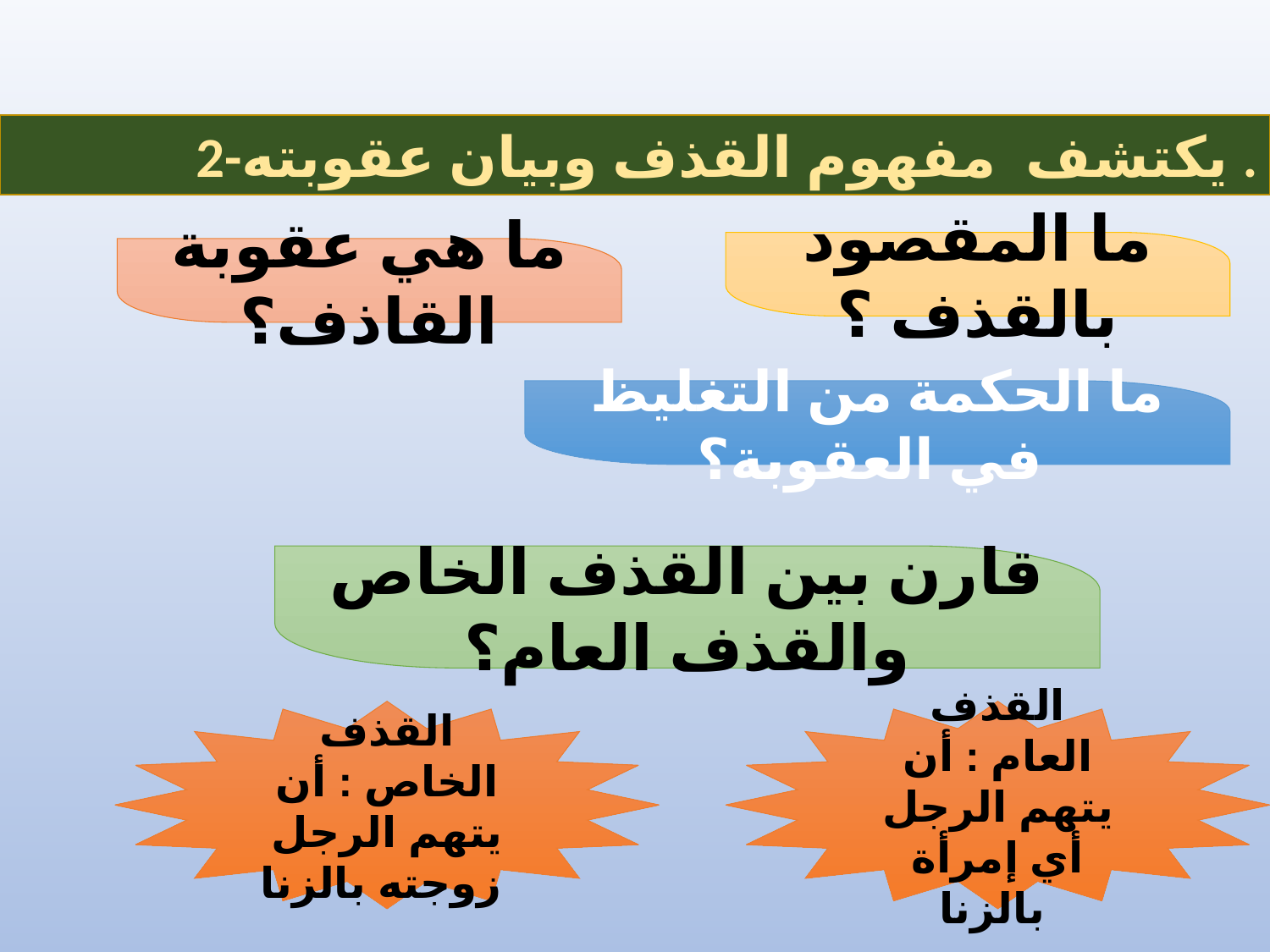

2-يكتشف  مفهوم القذف وبيان عقوبته .
ما المقصود بالقذف ؟
ما هي عقوبة القاذف؟
ما الحكمة من التغليظ في العقوبة؟
قارن بين القذف الخاص والقذف العام؟
القذف الخاص : أن يتهم الرجل زوجته بالزنا
القذف العام : أن يتهم الرجل أي إمرأة بالزنا